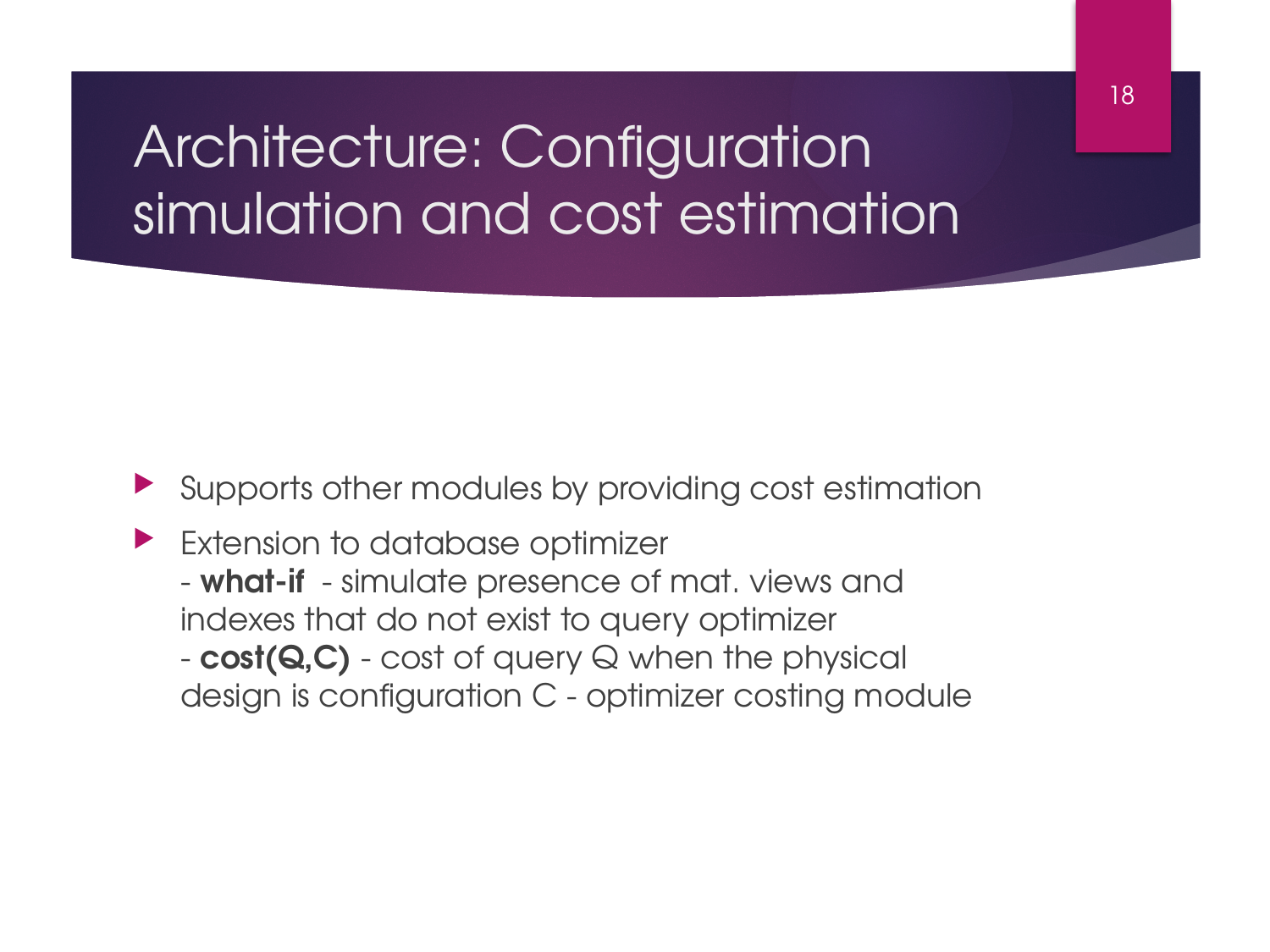

18
# Architecture: Configuration simulation and cost estimation
Supports other modules by providing cost estimation
Extension to database optimizer
- what-if  - simulate presence of mat. views and indexes that do not exist to query optimizer
- cost(Q,C) - cost of query Q when the physical design is configuration C - optimizer costing module